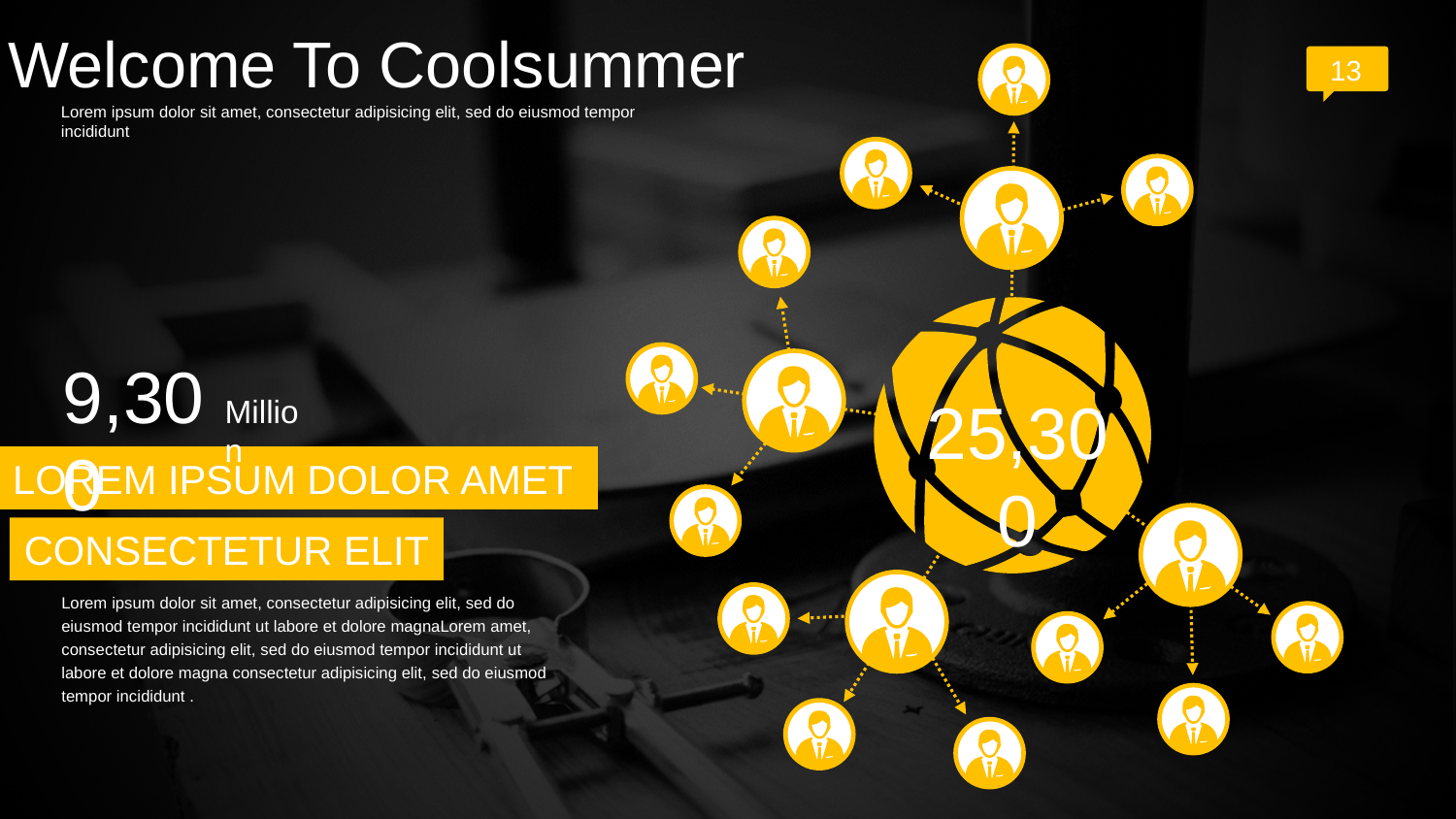

Welcome To Coolsummer

13
Lorem ipsum dolor sit amet, consectetur adipisicing elit, sed do eiusmod tempor incididunt

9,300

25,300
Million
LOREM IPSUM DOLOR AMET

CONSECTETUR ELIT

Lorem ipsum dolor sit amet, consectetur adipisicing elit, sed do eiusmod tempor incididunt ut labore et dolore magnaLorem amet, consectetur adipisicing elit, sed do eiusmod tempor incididunt ut labore et dolore magna consectetur adipisicing elit, sed do eiusmod tempor incididunt .